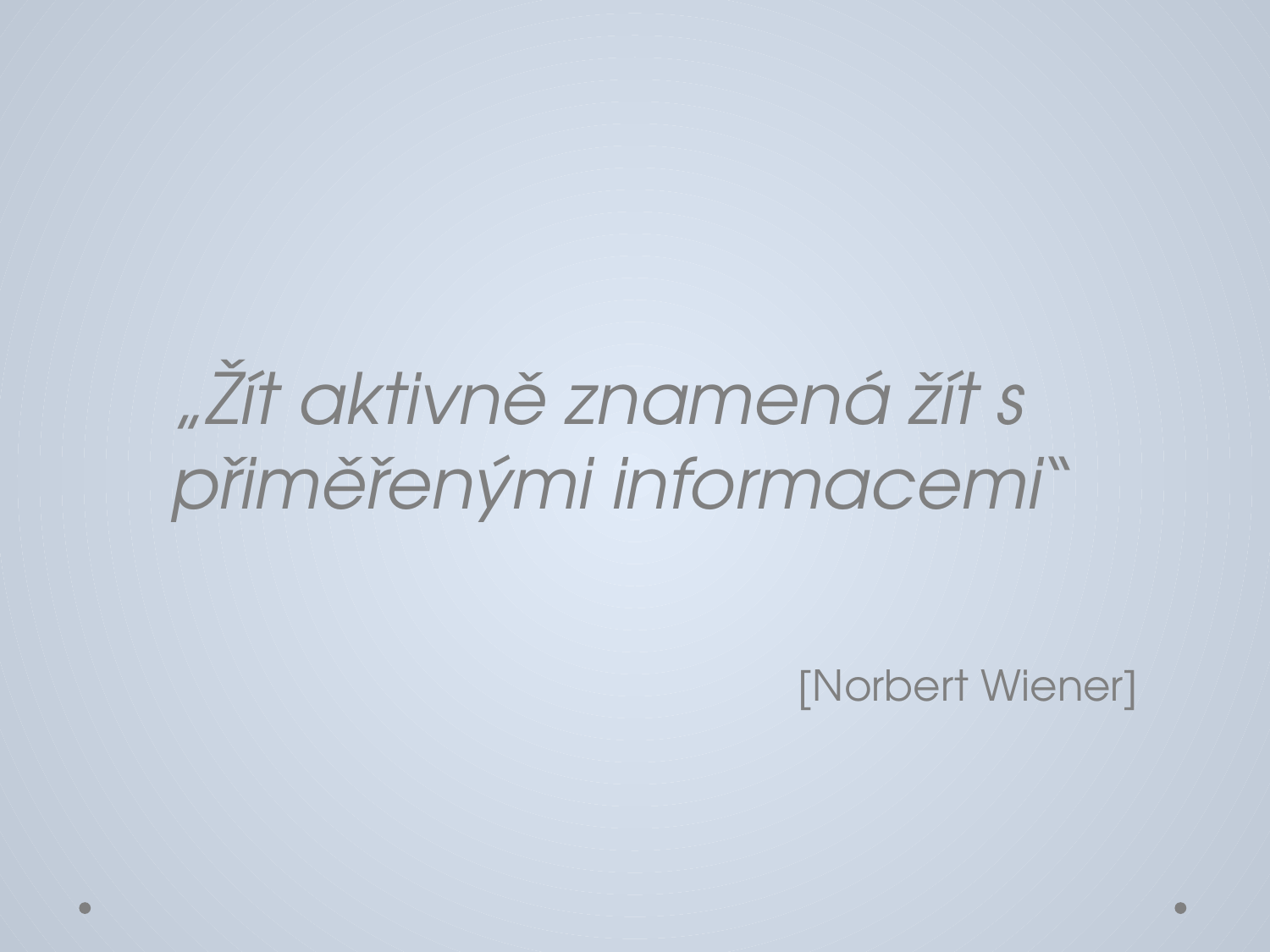

„Žít aktivně znamená žít s přiměřenými informacemi“

[Norbert Wiener]